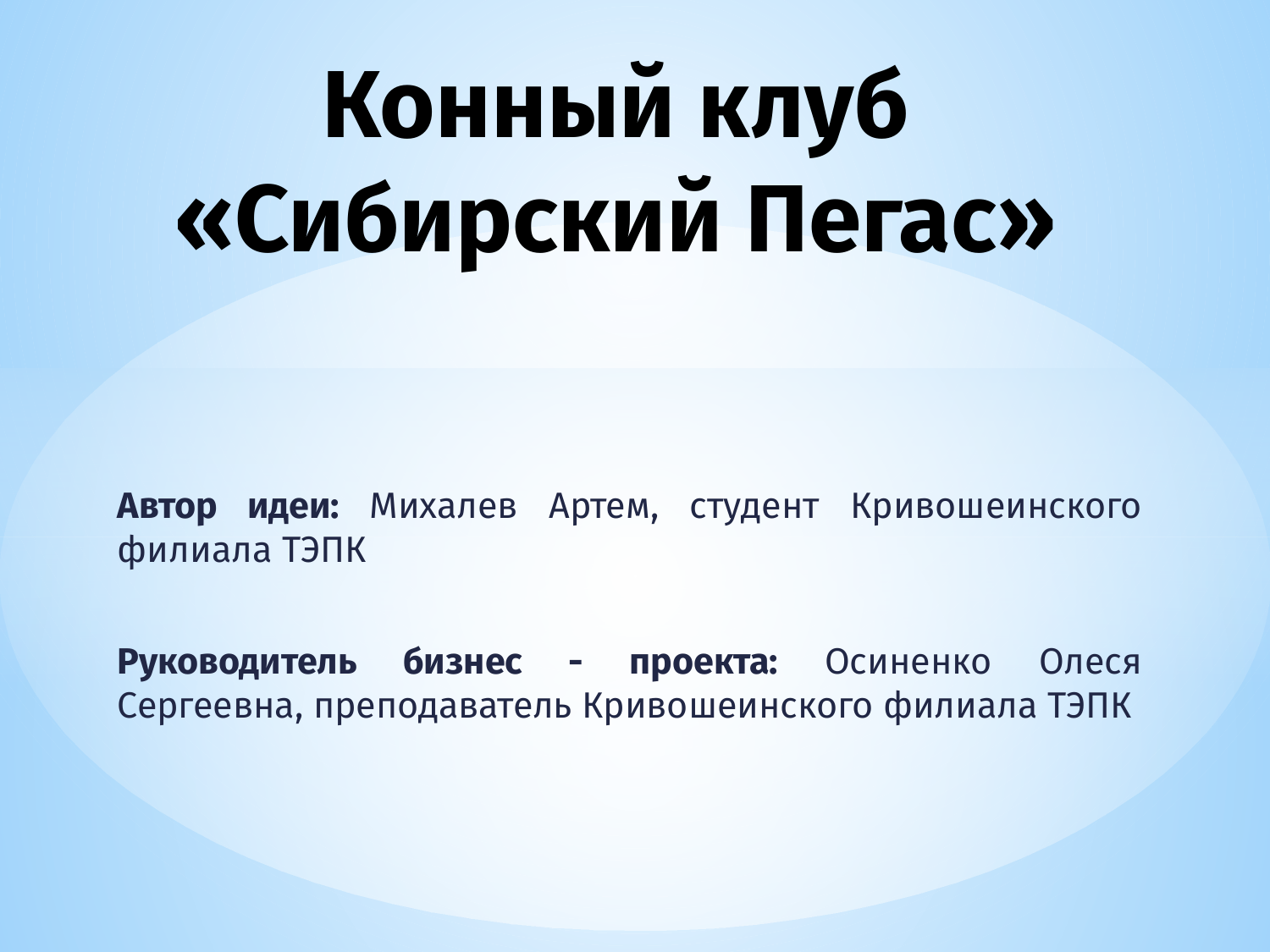

# Конный клуб «Сибирский Пегас»
Автор идеи: Михалев Артем, студент Кривошеинского филиала ТЭПК

Руководитель бизнес - проекта: Осиненко Олеся Сергеевна, преподаватель Кривошеинского филиала ТЭПК